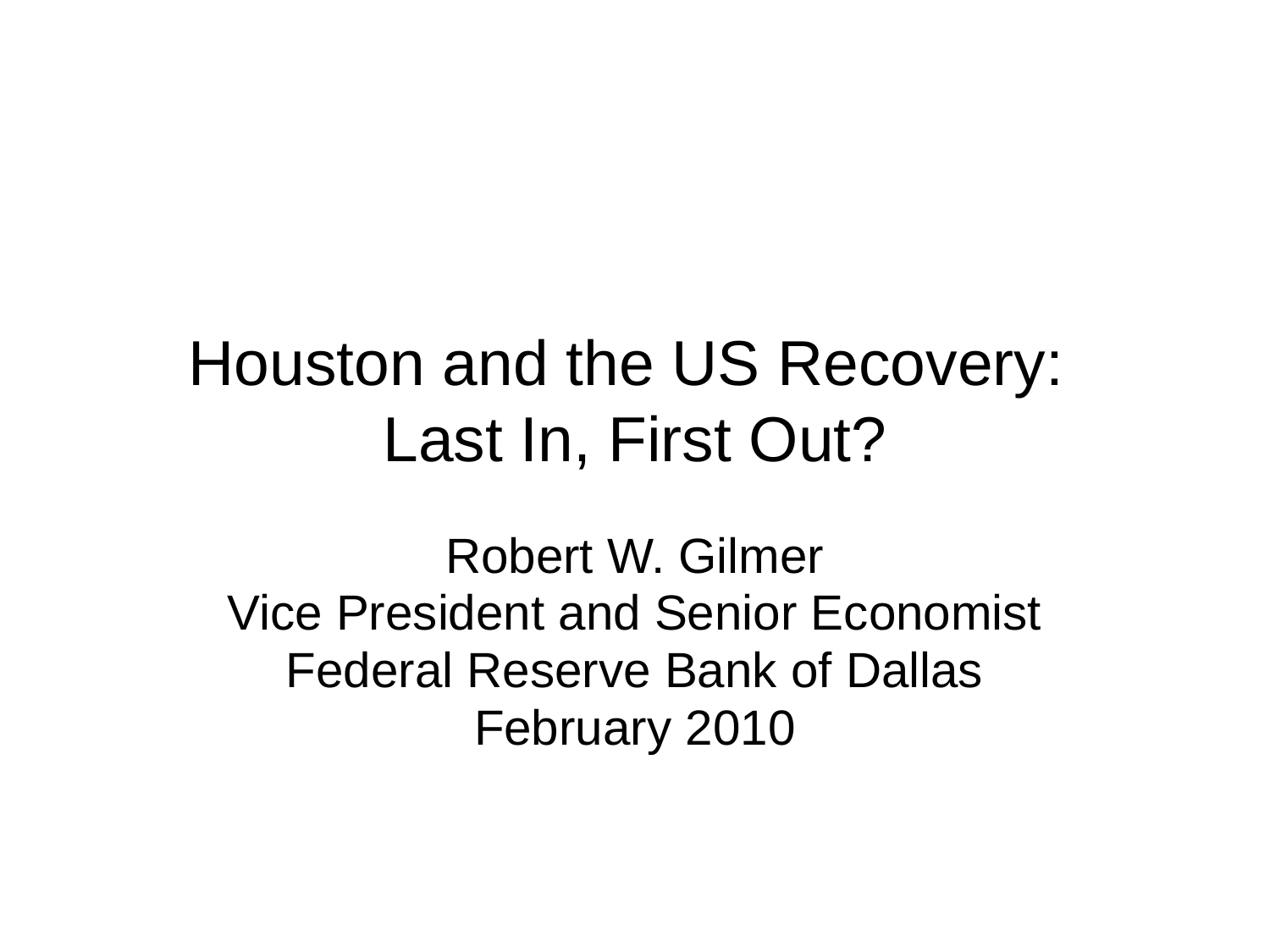

# Houston and the US Recovery: Last In, First Out?
Robert W. Gilmer
Vice President and Senior Economist
Federal Reserve Bank of Dallas
February 2010